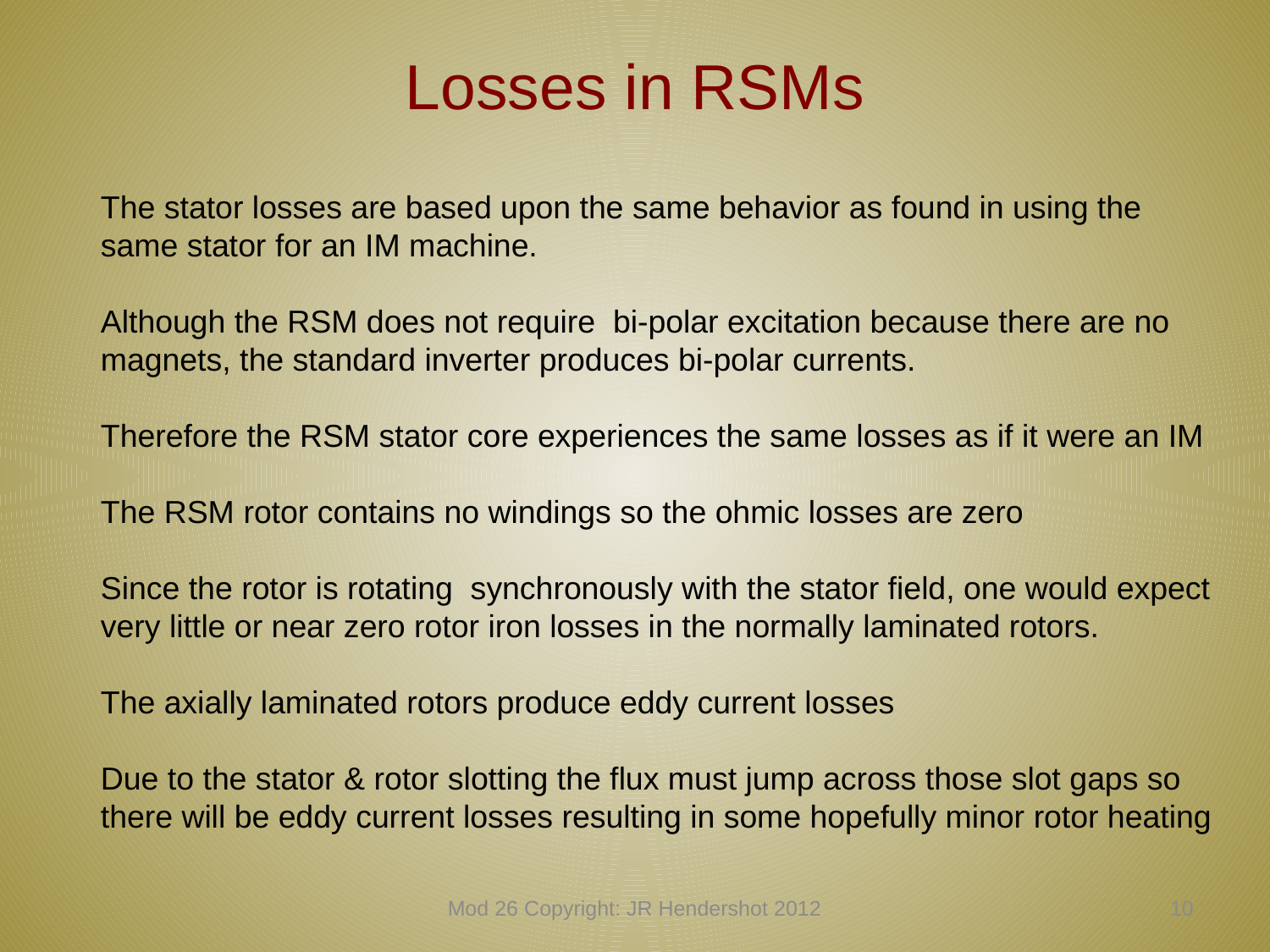

# Losses in RSMs
The stator losses are based upon the same behavior as found in using the same stator for an IM machine.

Although the RSM does not require  bi-polar excitation because there are no magnets, the standard inverter produces bi-polar currents.

Therefore the RSM stator core experiences the same losses as if it were an IM

The RSM rotor contains no windings so the ohmic losses are zero

Since the rotor is rotating  synchronously with the stator field, one would expect very little or near zero rotor iron losses in the normally laminated rotors.

The axially laminated rotors produce eddy current losses

Due to the stator & rotor slotting the flux must jump across those slot gaps so there will be eddy current losses resulting in some hopefully minor rotor heating

Mod 26 Copyright: JR Hendershot 2012
10